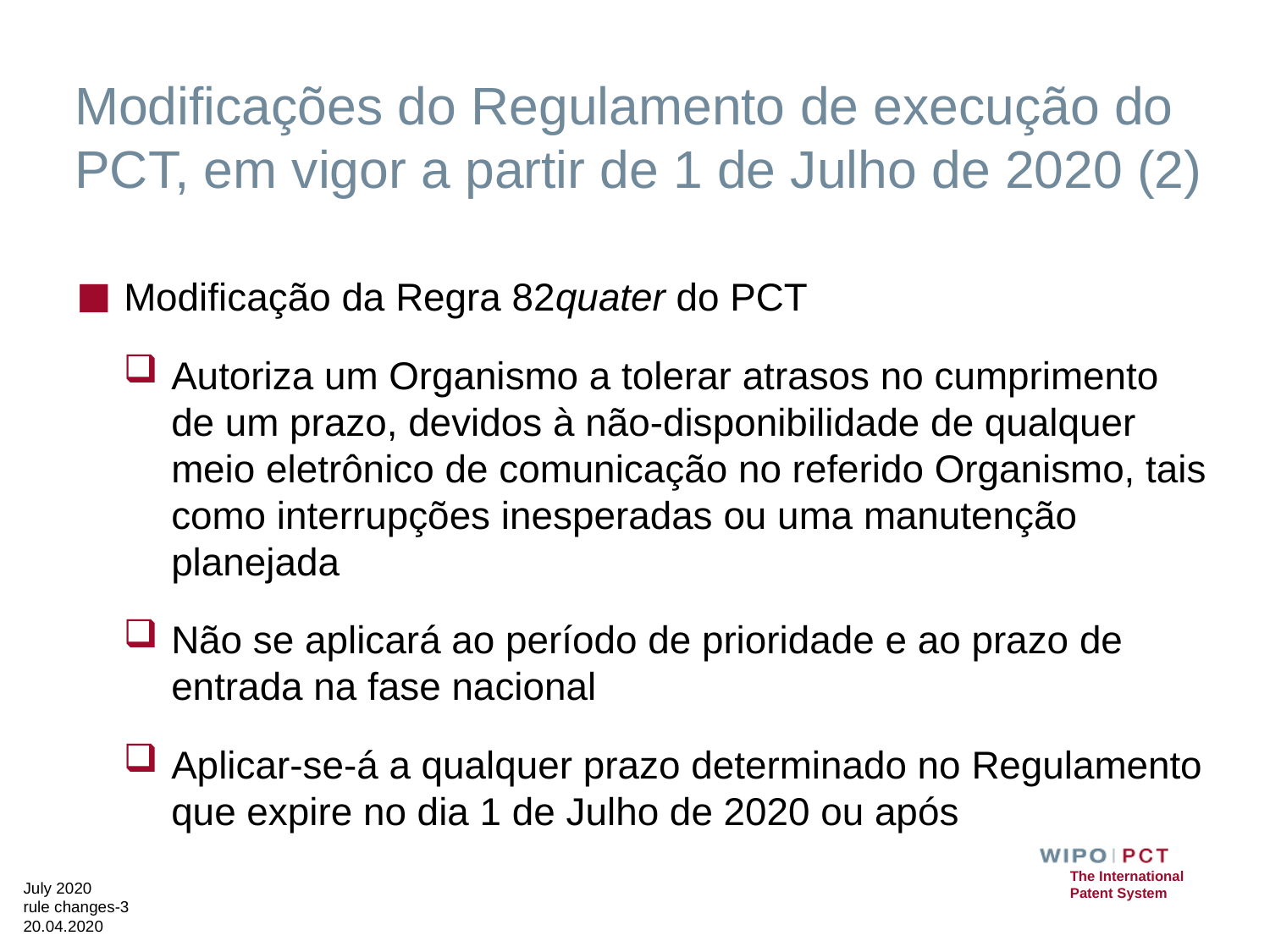

# Modificações do Regulamento de execução do PCT, em vigor a partir de 1 de Julho de 2020 (2)
Modificação da Regra 82quater do PCT
Autoriza um Organismo a tolerar atrasos no cumprimento de um prazo, devidos à não-disponibilidade de qualquer meio eletrônico de comunicação no referido Organismo, tais como interrupções inesperadas ou uma manutenção planejada
Não se aplicará ao período de prioridade e ao prazo de entrada na fase nacional
Aplicar-se-á a qualquer prazo determinado no Regulamento que expire no dia 1 de Julho de 2020 ou após